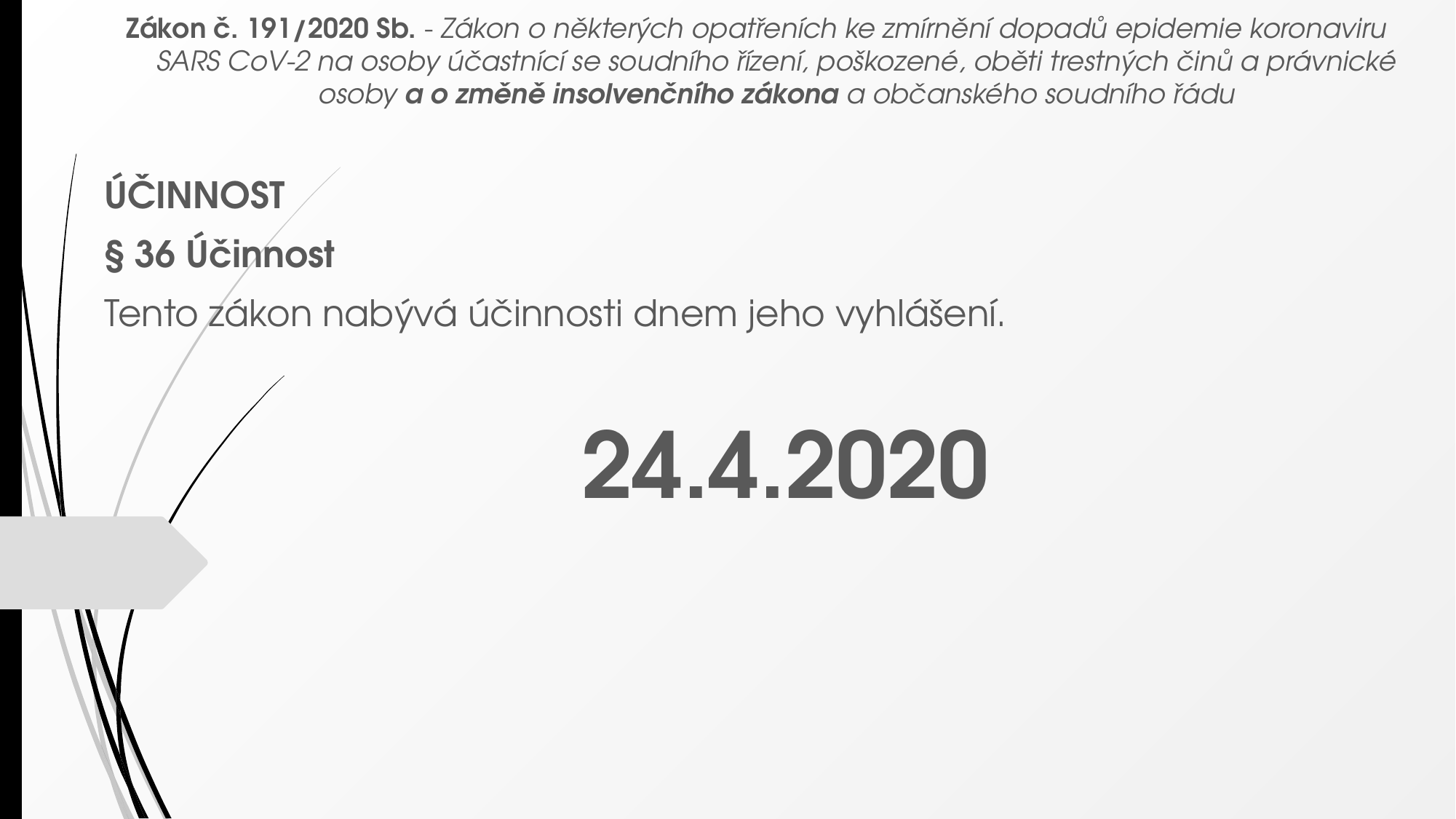

Zákon č. 191/2020 Sb. - Zákon o některých opatřeních ke zmírnění dopadů epidemie koronaviru SARS CoV-2 na osoby účastnící se soudního řízení, poškozené, oběti trestných činů a právnické osoby a o změně insolvenčního zákona a občanského soudního řádu

ÚČINNOST
§ 36 Účinnost
Tento zákon nabývá účinnosti dnem jeho vyhlášení.

					24.4.2020